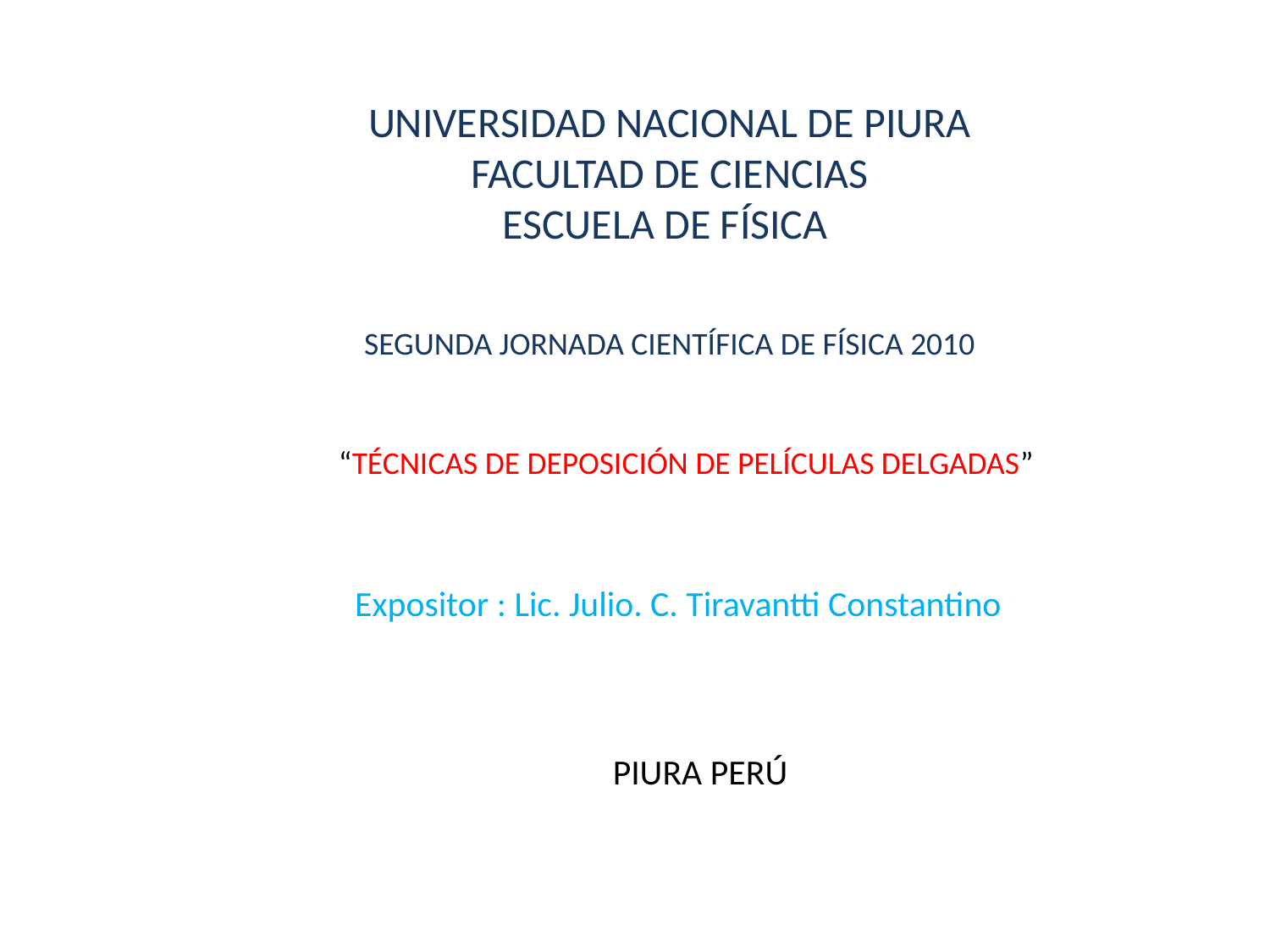

UNIVERSIDAD NACIONAL DE PIURA
FACULTAD DE CIENCIAS
ESCUELA DE FÍSICA
SEGUNDA JORNADA CIENTÍFICA DE FÍSICA 2010
“TÉCNICAS DE DEPOSICIÓN DE PELÍCULAS DELGADAS”
                    Expositor : Lic. Julio. C. Tiravantti Constantino
PIURA PERÚ